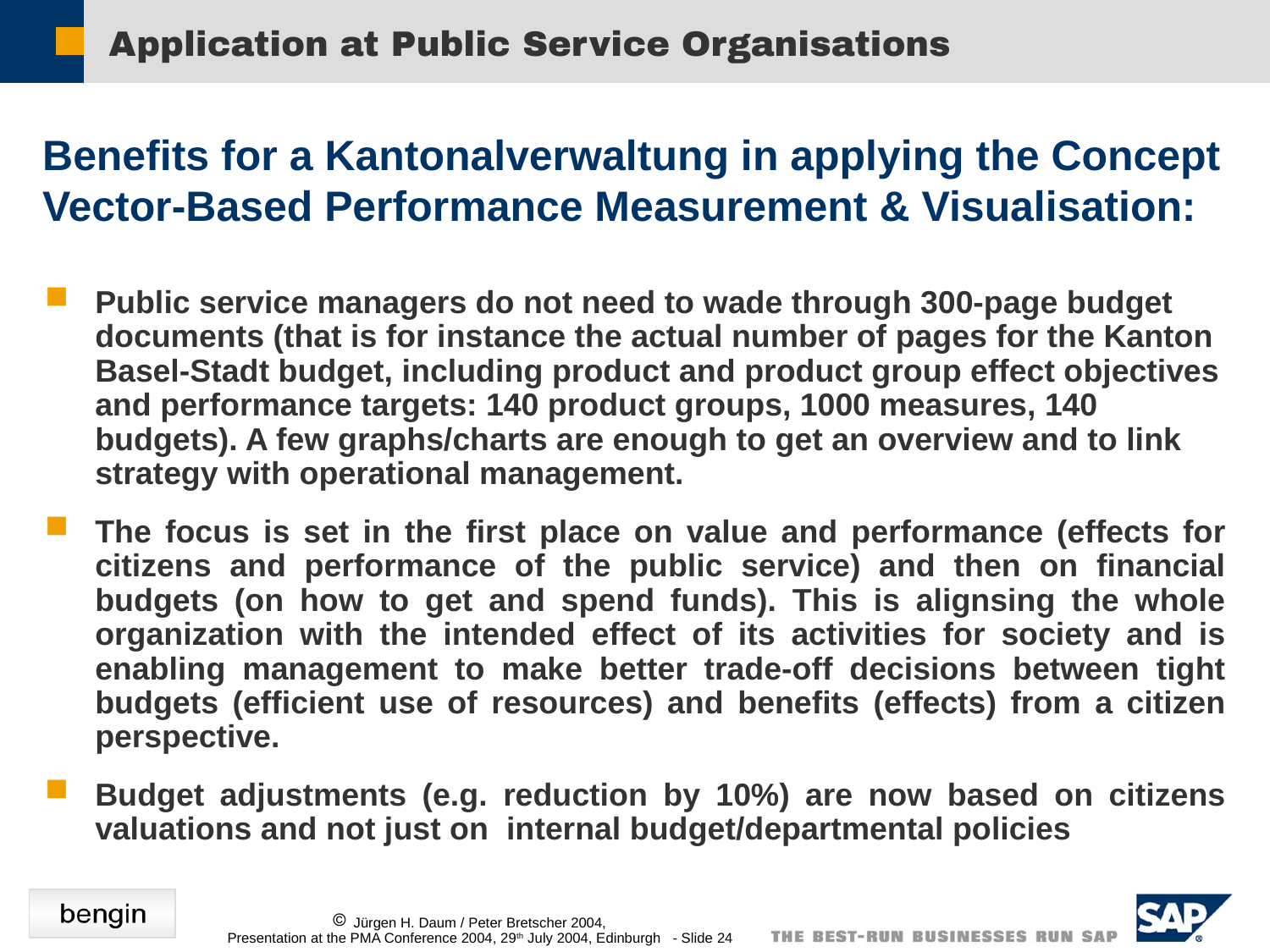

Application at Public Service Organisations
Benefits for a Kantonalverwaltung in applying the Concept Vector-Based Performance Measurement & Visualisation:
Public service managers do not need to wade through 300-page budget documents (that is for instance the actual number of pages for the Kanton Basel-Stadt budget, including product and product group effect objectives and performance targets: 140 product groups, 1000 measures, 140 budgets). A few graphs/charts are enough to get an overview and to link strategy with operational management.
The focus is set in the first place on value and performance (effects for citizens and performance of the public service) and then on financial budgets (on how to get and spend funds). This is alignsing the whole organization with the intended effect of its activities for society and is enabling management to make better trade-off decisions between tight budgets (efficient use of resources) and benefits (effects) from a citizen perspective.
Budget adjustments (e.g. reduction by 10%) are now based on citizens valuations and not just on  internal budget/departmental policies